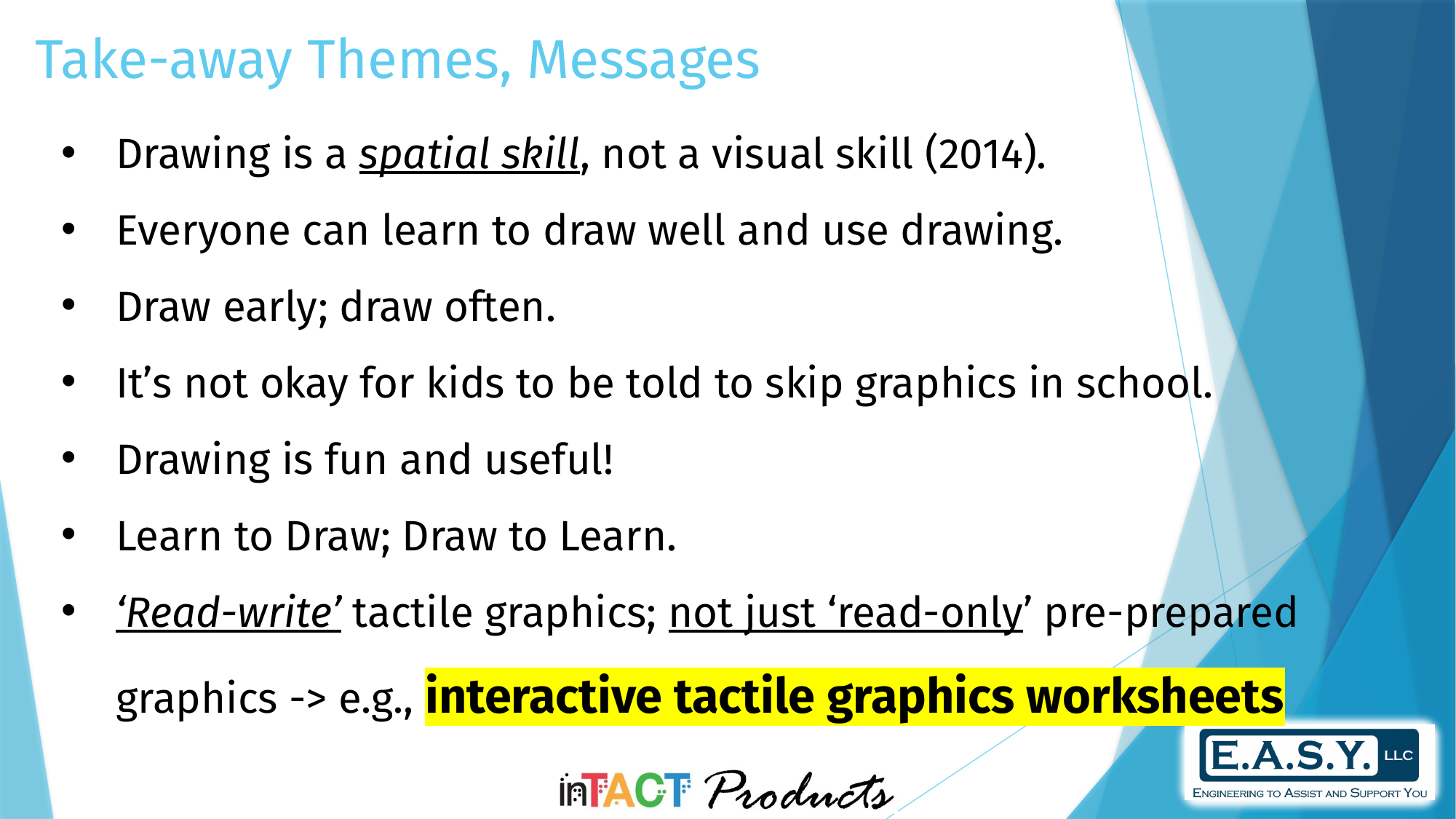

Take-away Themes, Messages
Drawing is a spatial skill, not a visual skill (2014).
Everyone can learn to draw well and use drawing.
Draw early; draw often.
It’s not okay for kids to be told to skip graphics in school.
Drawing is fun and useful!
Learn to Draw; Draw to Learn.
‘Read-write’ tactile graphics; not just ‘read-only’ pre-prepared graphics -> e.g., interactive tactile graphics worksheets